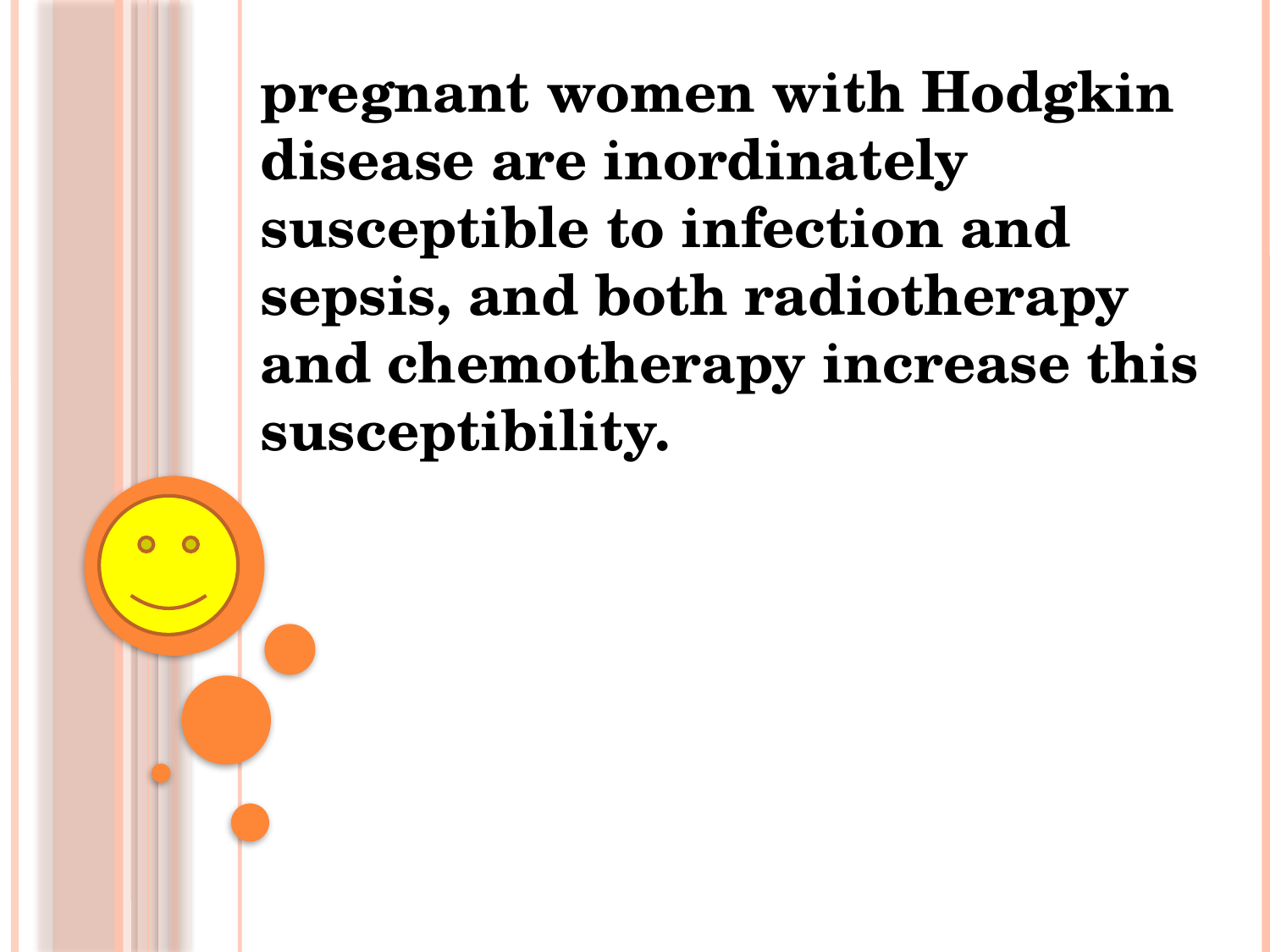

pregnant women with Hodgkin disease are inordinately susceptible to infection and sepsis, and both radiotherapy and chemotherapy increase this susceptibility.